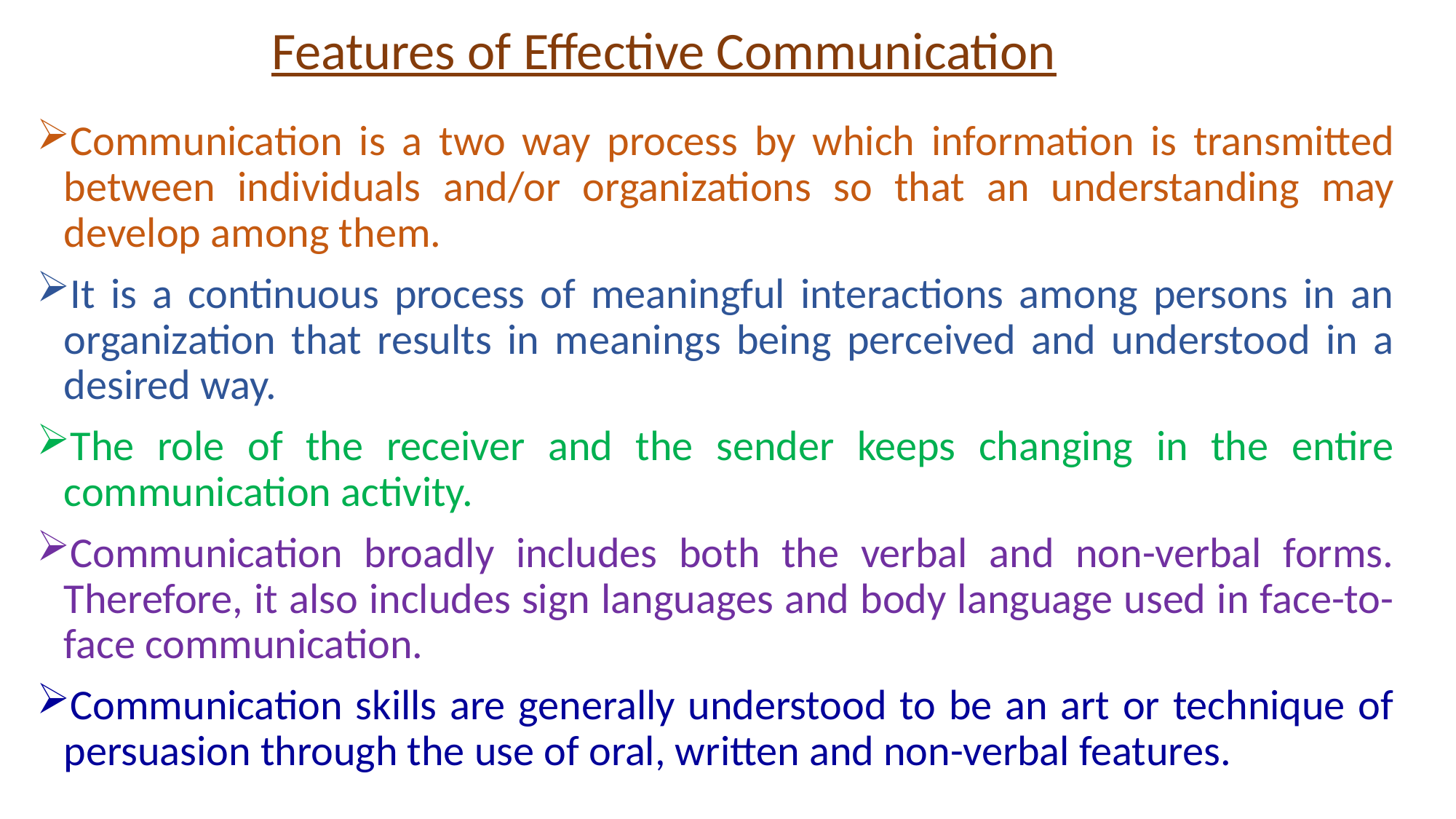

# Features of Effective Communication
Communication is a two way process by which information is transmitted between individuals and/or organizations so that an understanding may develop among them.
It is a continuous process of meaningful interactions among persons in an organization that results in meanings being perceived and understood in a desired way.
The role of the receiver and the sender keeps changing in the entire communication activity.
Communication broadly includes both the verbal and non-verbal forms. Therefore, it also includes sign languages and body language used in face-to-face communication.
Communication skills are generally understood to be an art or technique of persuasion through the use of oral, written and non-verbal features.